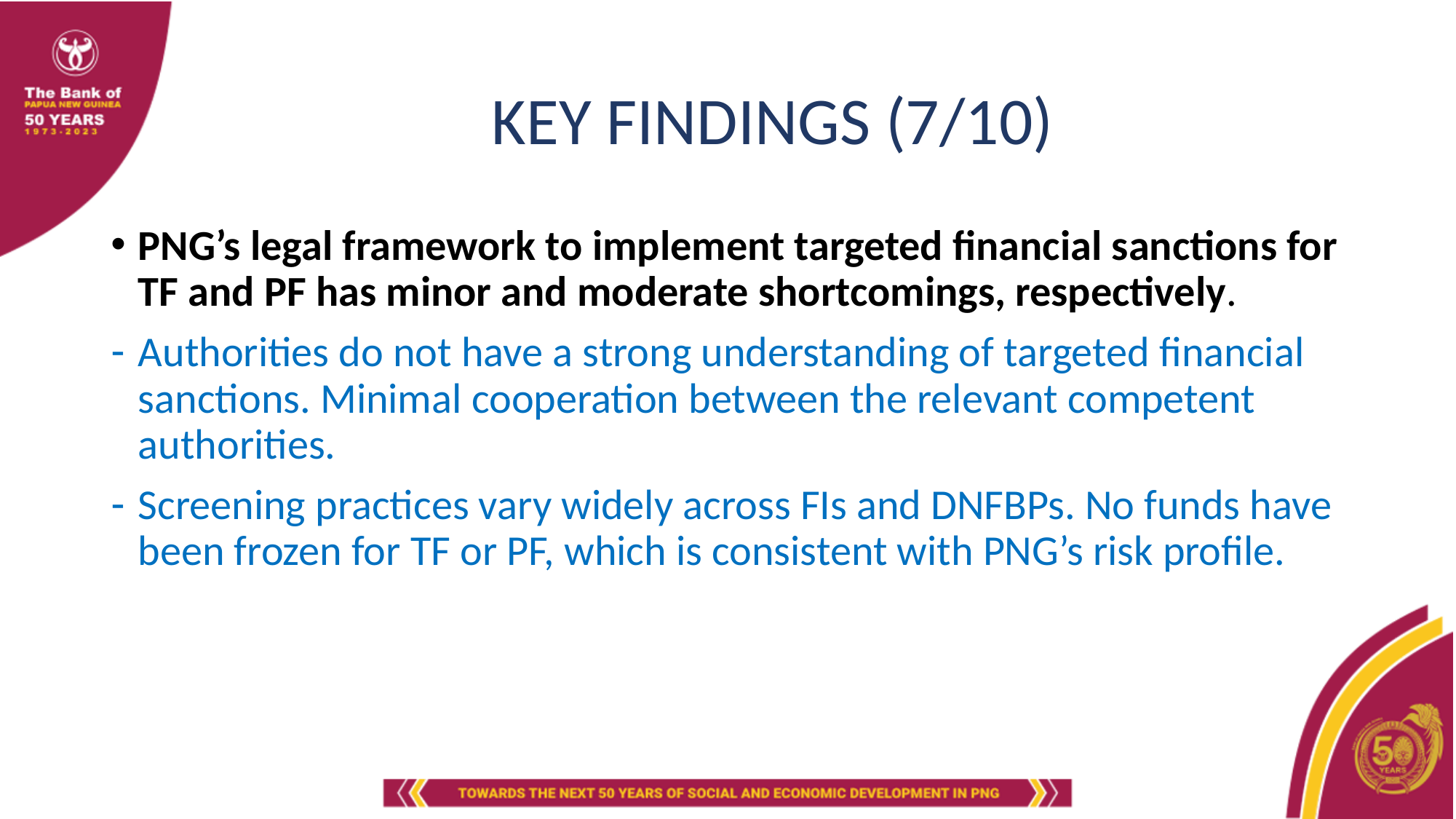

# KEY FINDINGS (7/10)
PNG’s legal framework to implement targeted financial sanctions for TF and PF has minor and moderate shortcomings, respectively.
Authorities do not have a strong understanding of targeted financial sanctions. Minimal cooperation between the relevant competent authorities.
Screening practices vary widely across FIs and DNFBPs. No funds have been frozen for TF or PF, which is consistent with PNG’s risk profile.